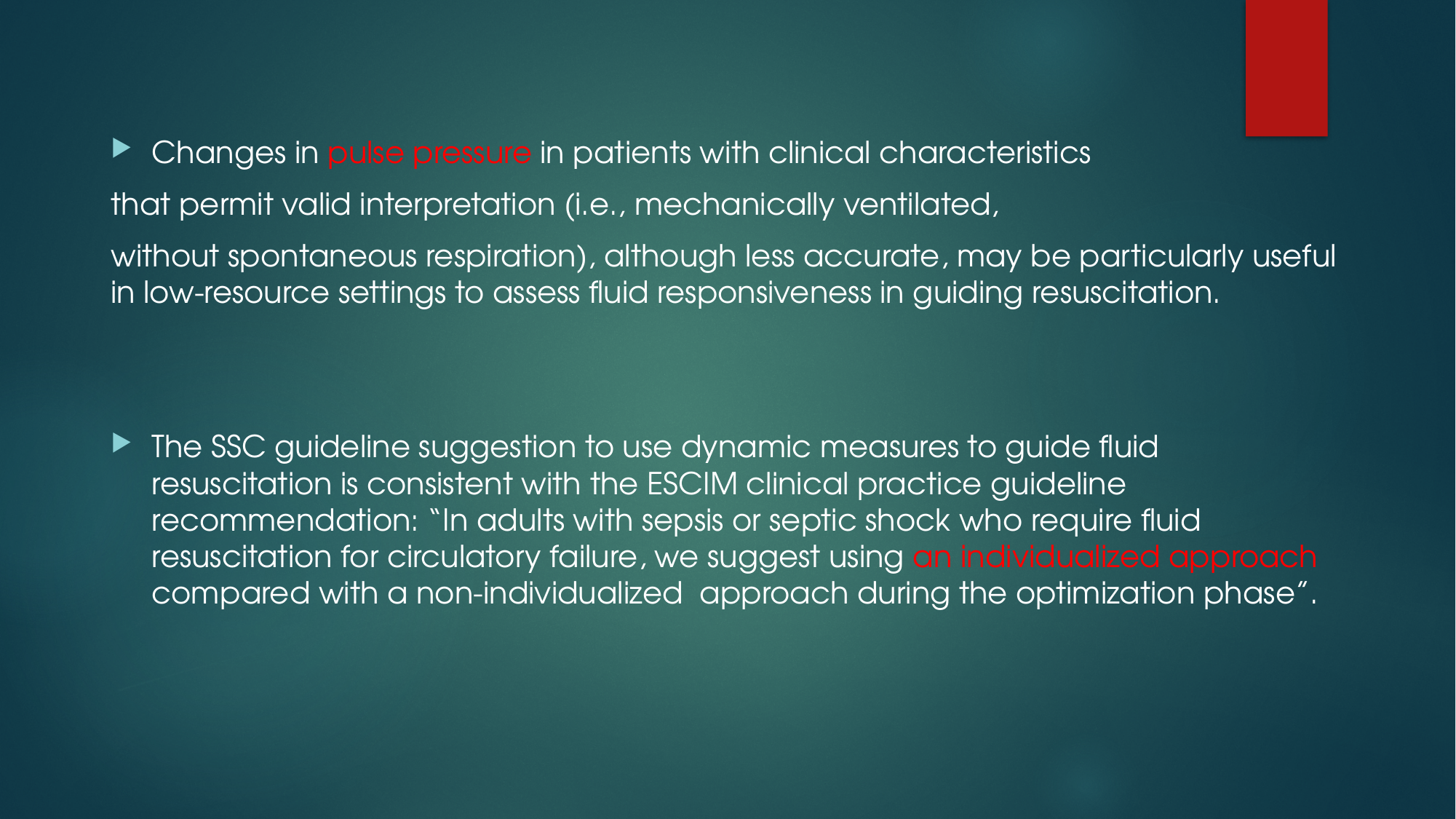

Changes in pulse pressure in patients with clinical characteristics
that permit valid interpretation (i.e., mechanically ventilated,
without spontaneous respiration), although less accurate, may be particularly useful in low-resource settings to assess fluid responsiveness in guiding resuscitation.

The SSC guideline suggestion to use dynamic measures to guide fluid resuscitation is consistent with the ESCIM clinical practice guideline recommendation: “In adults with sepsis or septic shock who require fluid resuscitation for circulatory failure, we suggest using an individualized approach compared with a non-individualized  approach during the optimization phase”.